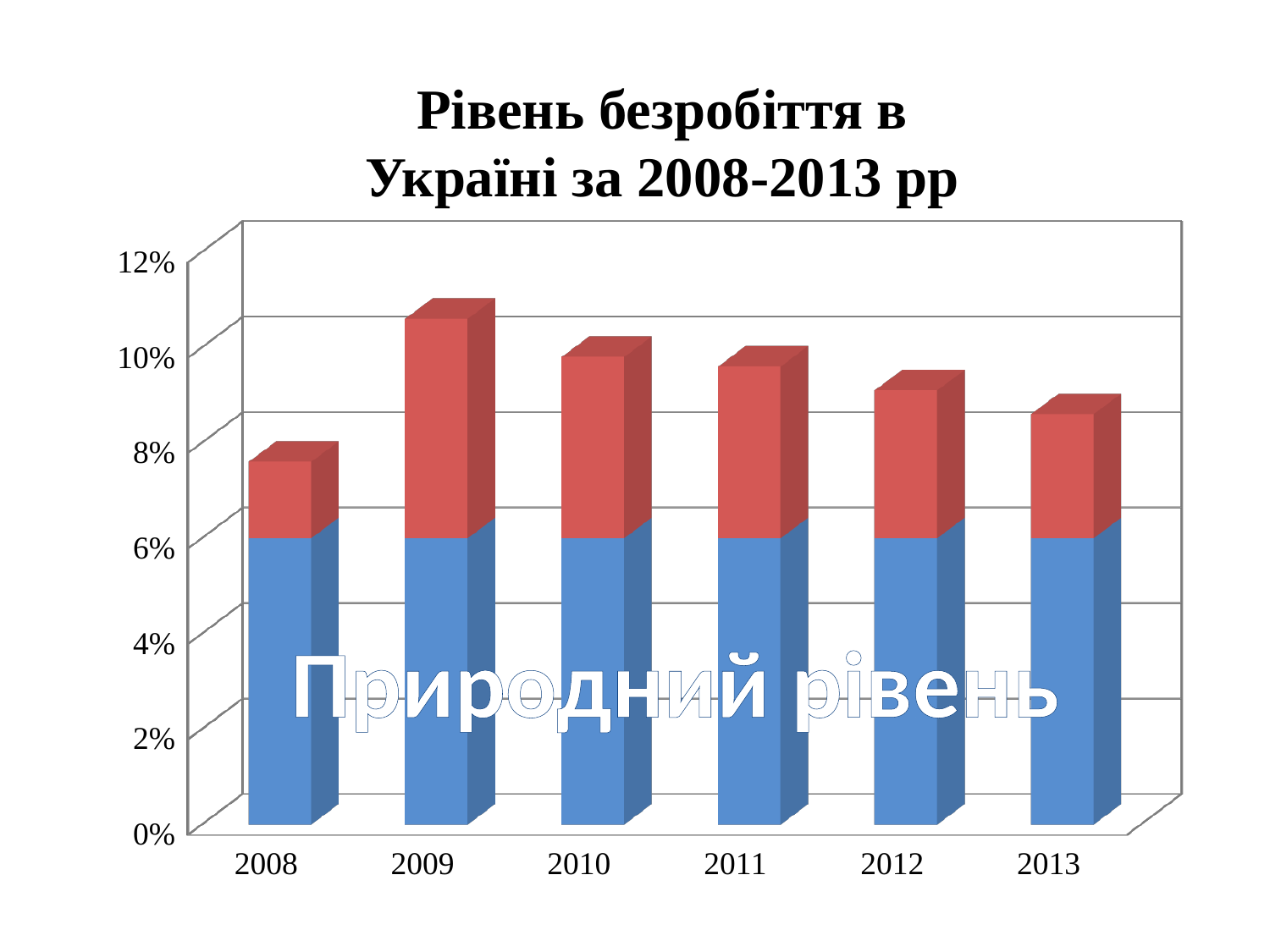

Рівень безробіття в Україні за 2008-2013 рр

[unsupported chart]

Природний рівень